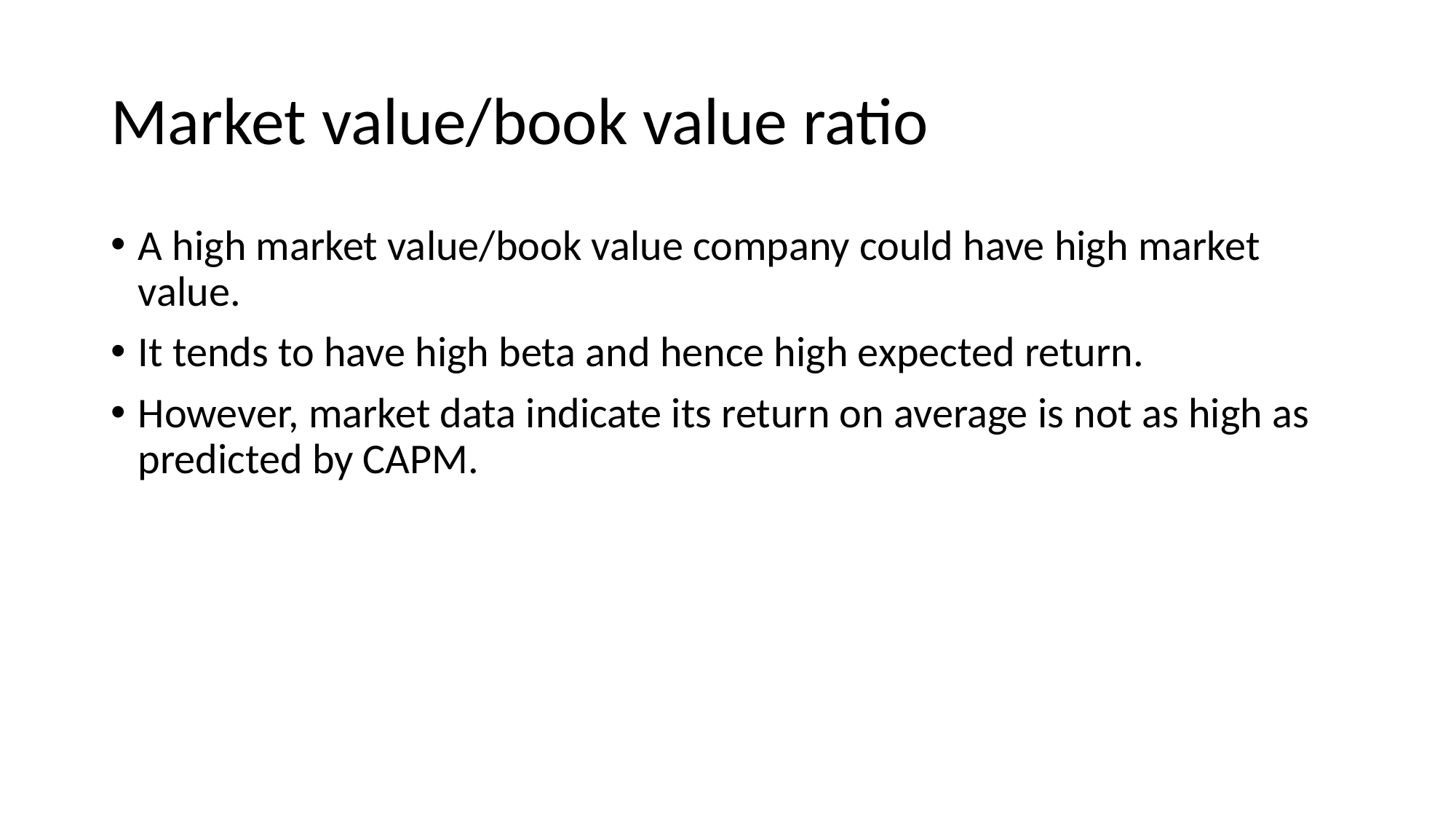

# Market value/book value ratio
A high market value/book value company could have high market value.
It tends to have high beta and hence high expected return.
However, market data indicate its return on average is not as high as predicted by CAPM.